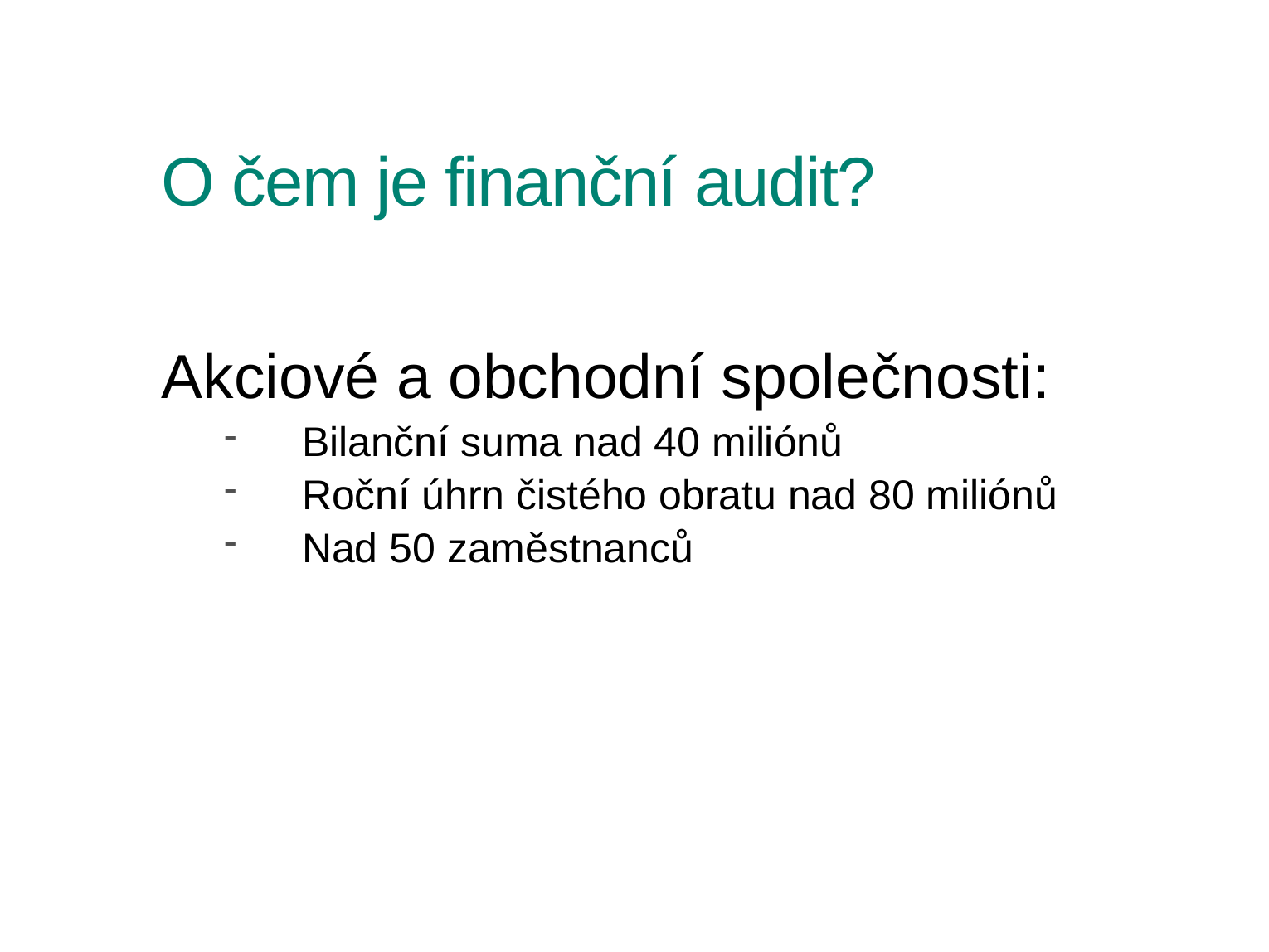

# O čem je finanční audit?

Akciové a obchodní společnosti:
Bilanční suma nad 40 miliónů
Roční úhrn čistého obratu nad 80 miliónů
Nad 50 zaměstnanců